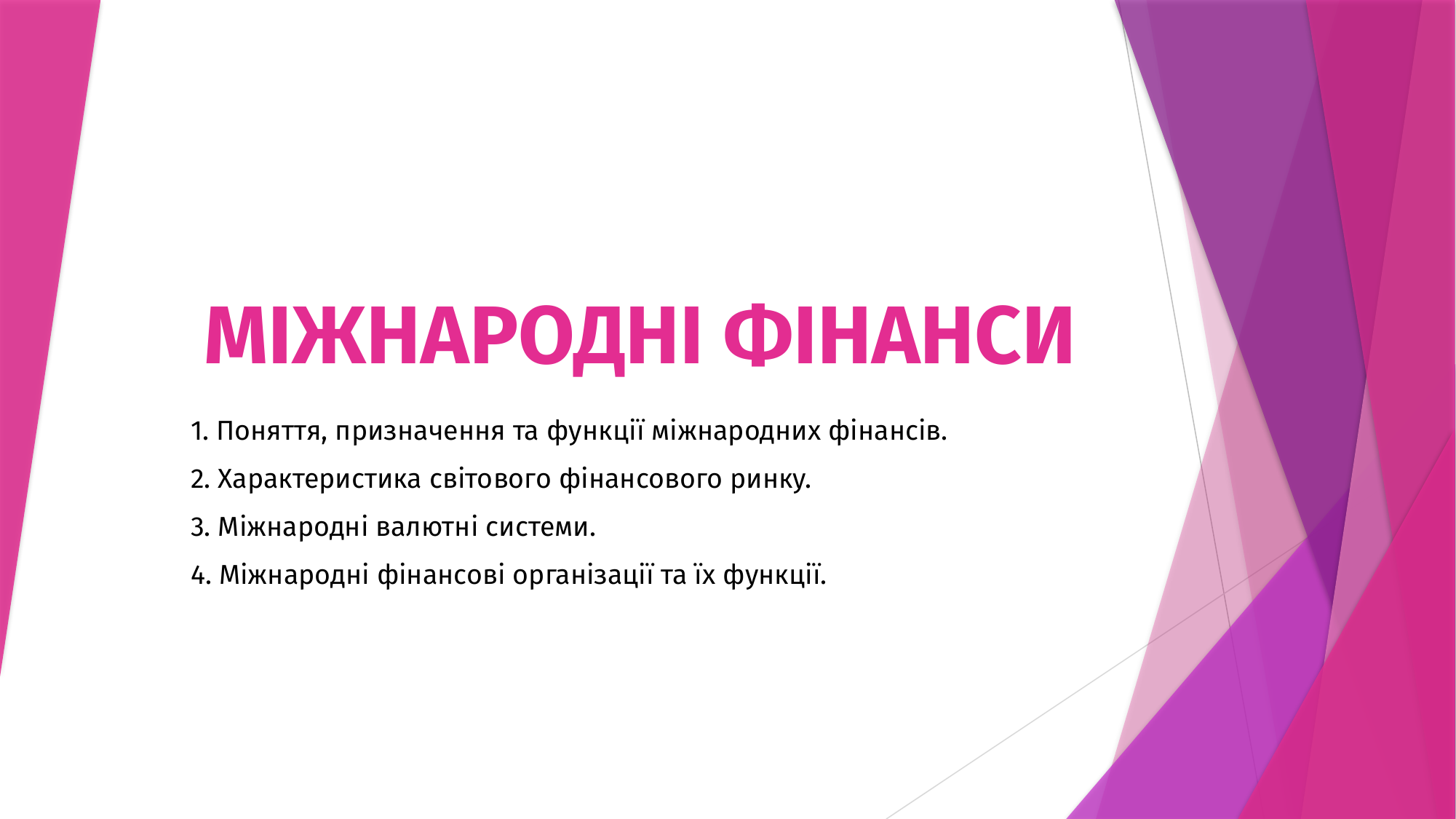

# МІЖНАРОДНІ ФІНАНСИ
1. Поняття, призначення та функції міжнародних фінансів.
2. Характеристика світового фінансового ринку.
3. Міжнародні валютні системи.
4. Міжнародні фінансові організації та їх функції.